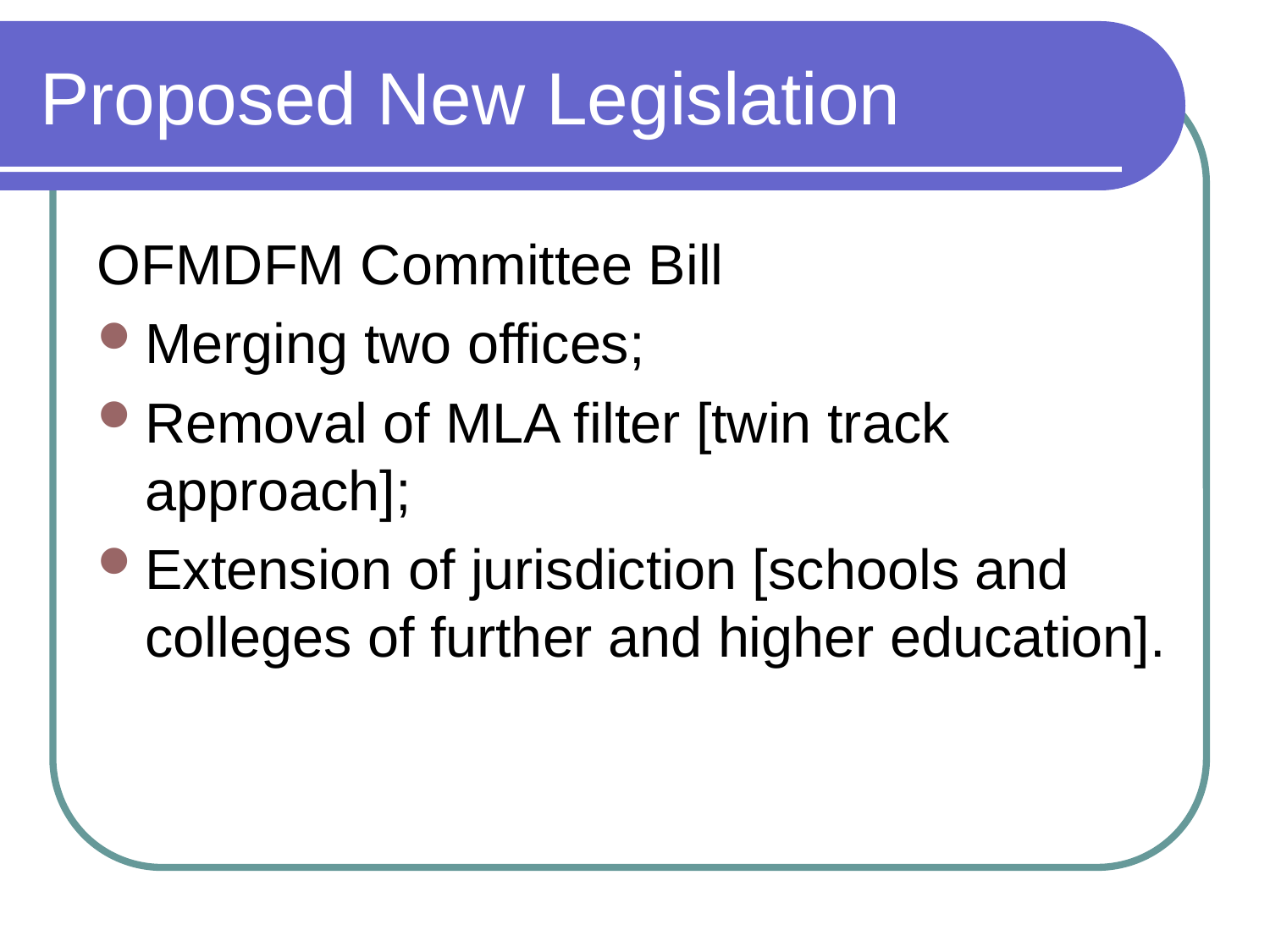

# Proposed New Legislation
OFMDFM Committee Bill
Merging two offices;
Removal of MLA filter [twin track approach];
Extension of jurisdiction [schools and colleges of further and higher education].